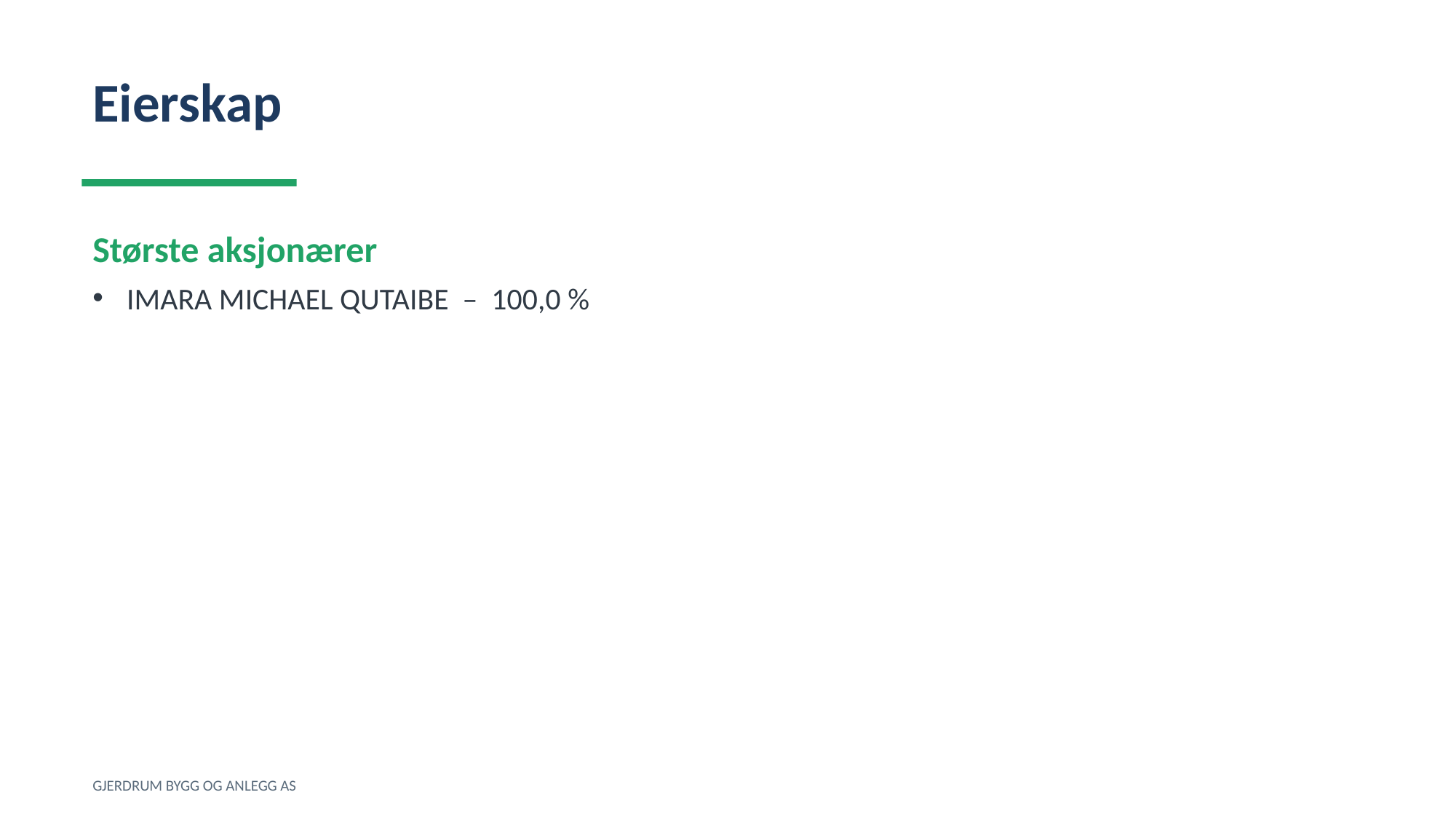

Eierskap

Største aksjonærer
IMARA MICHAEL QUTAIBE  –  100,0 %
GJERDRUM BYGG OG ANLEGG AS